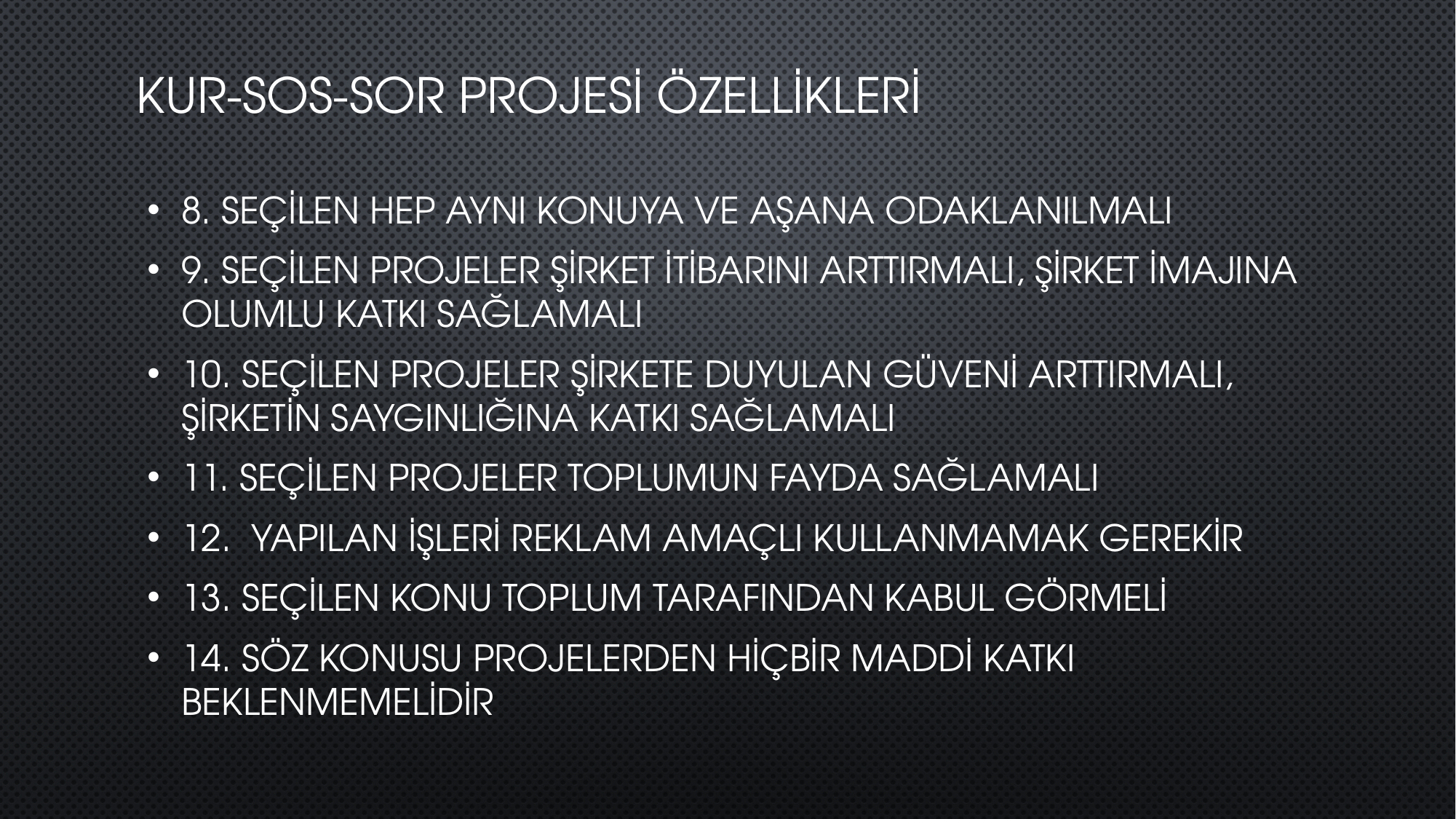

# KUR-SOS-SOR PROJESİ ÖZELLİKLERİ
8. seçilen hep aynı konuya ve aşana odaklanılmalı
9. seçilen projeler şirket itibarını arttırmalı, şirket imajına olumlu katkı sağlamalı
10. seçilen projeler şirkete duyulan güveni arttırmalı, şirketin saygınlığına katkı sağlamalı
11. Seçilen projeler toplumun fayda sağlamalı
12.  yapılan işleri reklam amaçlı kullanmamak gerekir
13. seçilen konu toplum tarafından kabul görmeli
14. söz konusu projelerden hiçbir maddi katkı beklenmemelidir